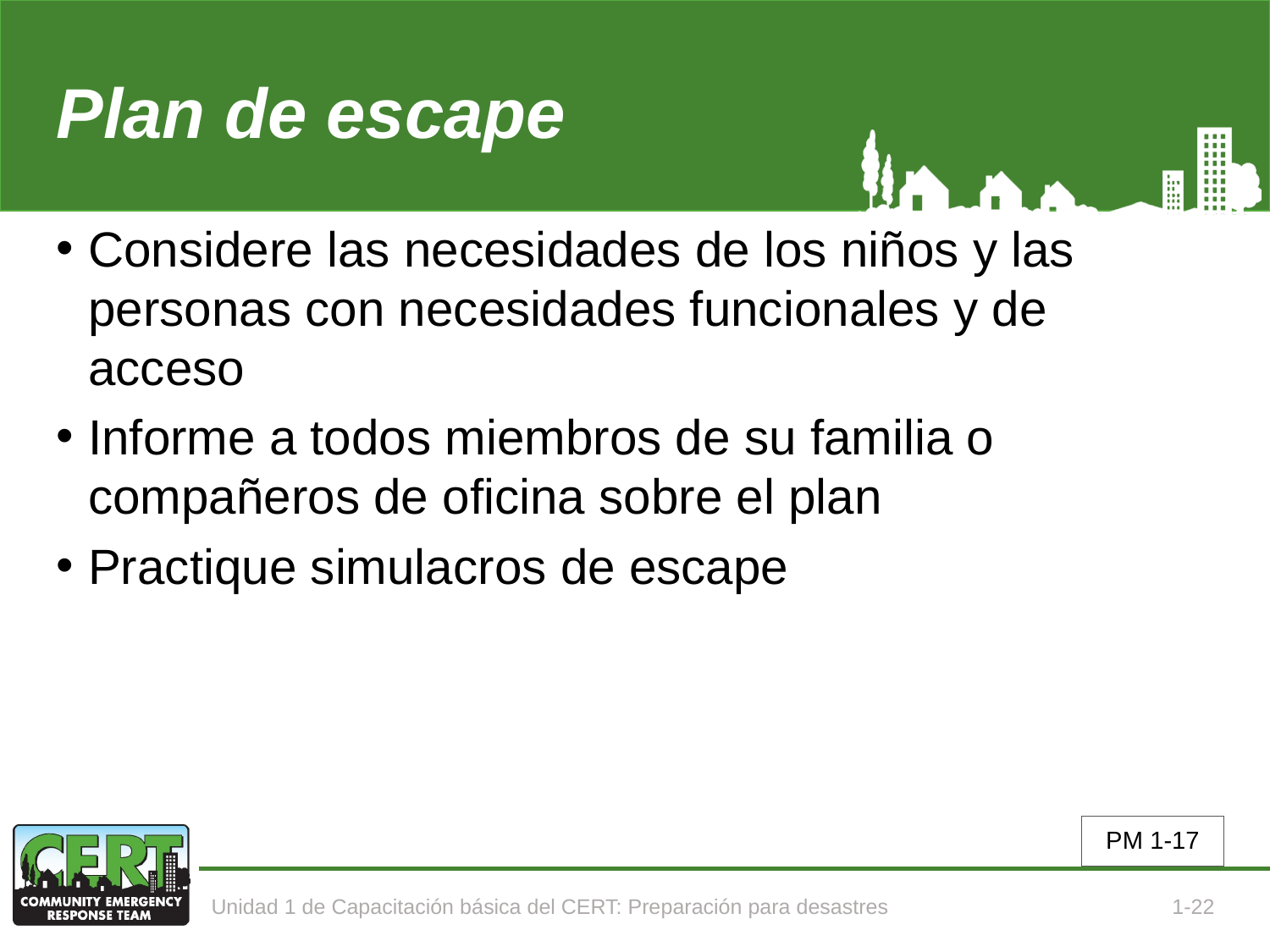

# Plan de escape
Considere las necesidades de los niños y las personas con necesidades funcionales y de acceso
Informe a todos miembros de su familia o compañeros de oficina sobre el plan
Practique simulacros de escape
PM 1-17
Unidad 1 de Capacitación básica del CERT: Preparación para desastres
1-22